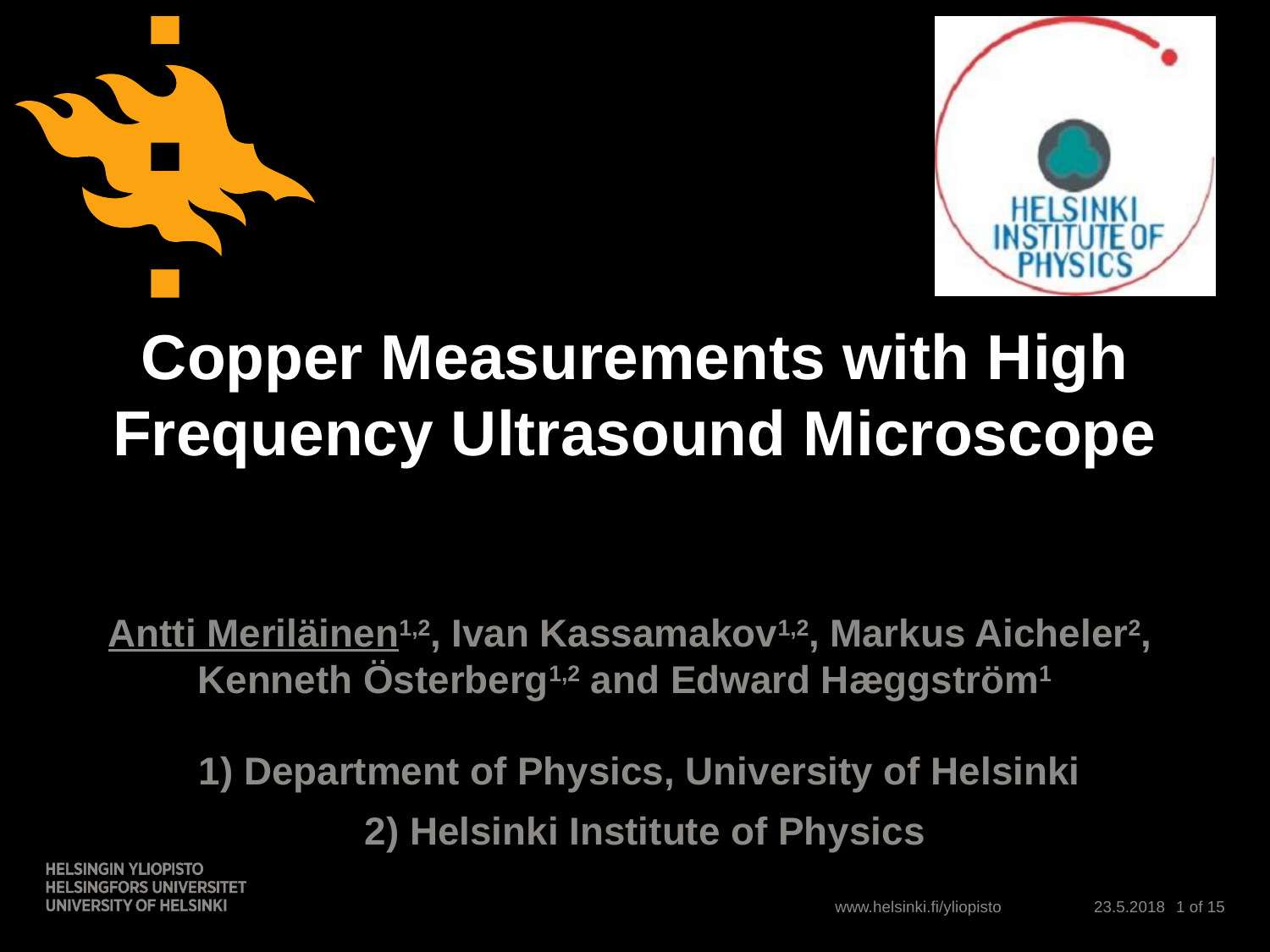

# Copper Measurements with High Frequency Ultrasound Microscope
Antti Meriläinen1,2, Ivan Kassamakov1,2, Markus Aicheler2, Kenneth Österberg1,2 and Edward Hæggström1
1) Department of Physics, University of Helsinki
2) Helsinki Institute of Physics

23.5.2018
1 of 15